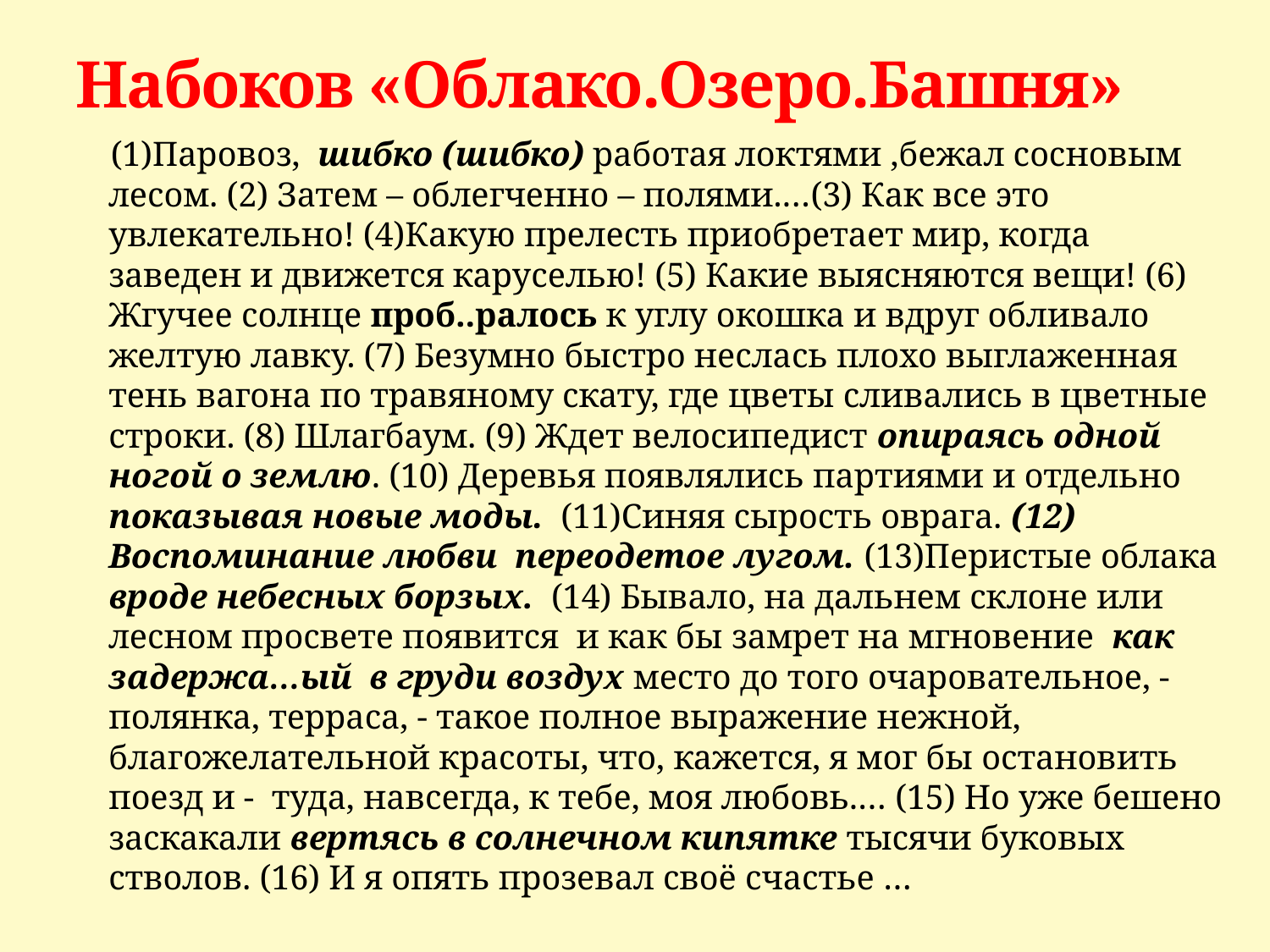

# Набоков «Облако.Озеро.Башня»
    (1)Паровоз,  шибко (шибко) работая локтями ,бежал сосновым лесом. (2) Затем – облегченно – полями.…(3) Как все это увлекательно! (4)Какую прелесть приобретает мир, когда заведен и движется каруселью! (5) Какие выясняются вещи! (6) Жгучее солнце проб..ралось к углу окошка и вдруг обливало желтую лавку. (7) Безумно быстро неслась плохо выглаженная тень вагона по травяному скату, где цветы сливались в цветные строки. (8) Шлагбаум. (9) Ждет велосипедист опираясь одной ногой о землю. (10) Деревья появлялись партиями и отдельно  показывая новые моды.  (11)Синяя сырость оврага. (12) Воспоминание любви  переодетое лугом. (13)Перистые облака вроде небесных борзых.  (14) Бывало, на дальнем склоне или лесном просвете появится  и как бы замрет на мгновение  как задержа…ый  в груди воздух место до того очаровательное, - полянка, терраса, - такое полное выражение нежной, благожелательной красоты, что, кажется, я мог бы остановить поезд и -  туда, навсегда, к тебе, моя любовь.… (15) Но уже бешено заскакали вертясь в солнечном кипятке тысячи буковых стволов. (16) И я опять прозевал своё счастье …